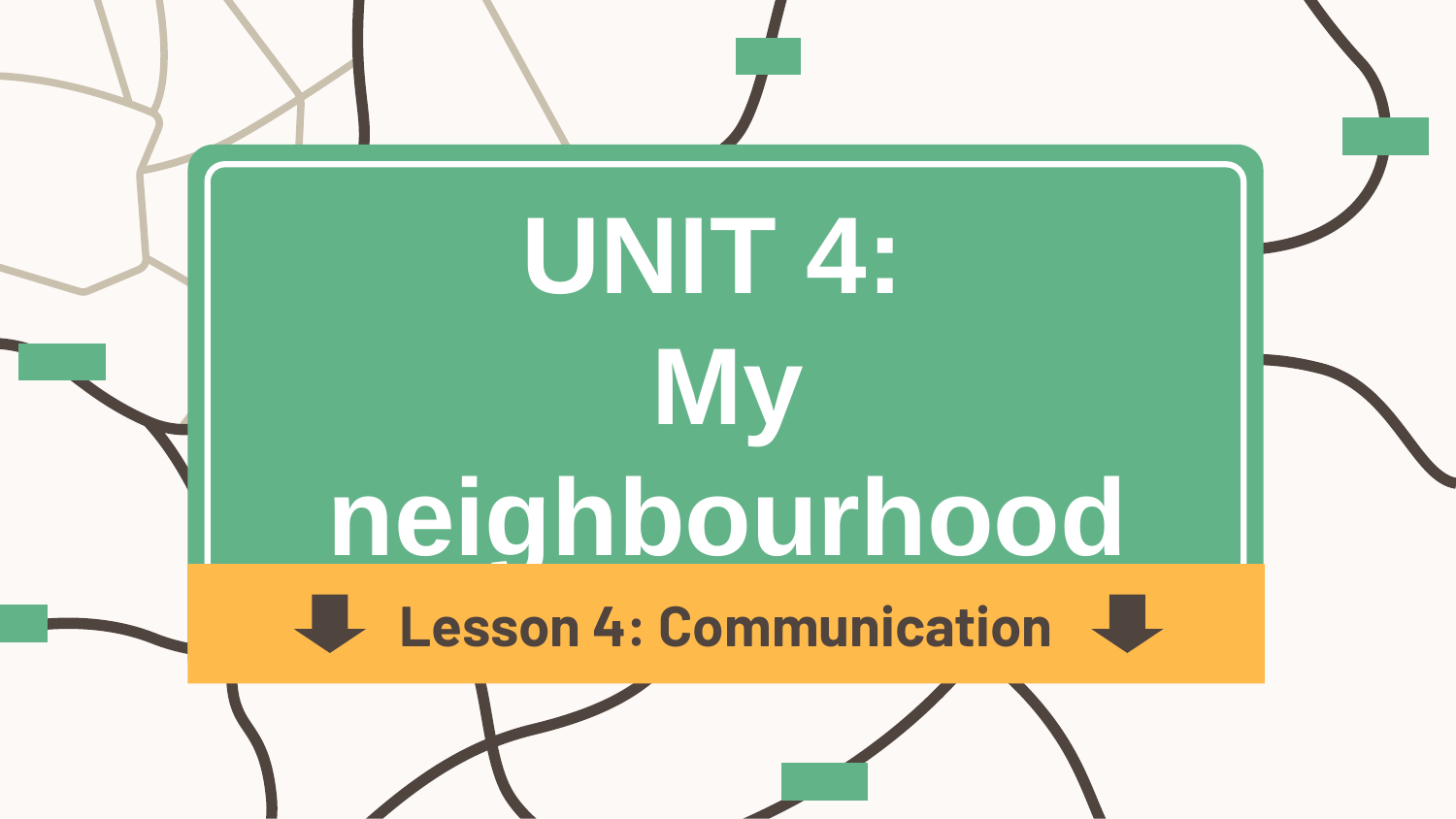

# UNIT 4: My neighbourhood
Lesson 4: Communication